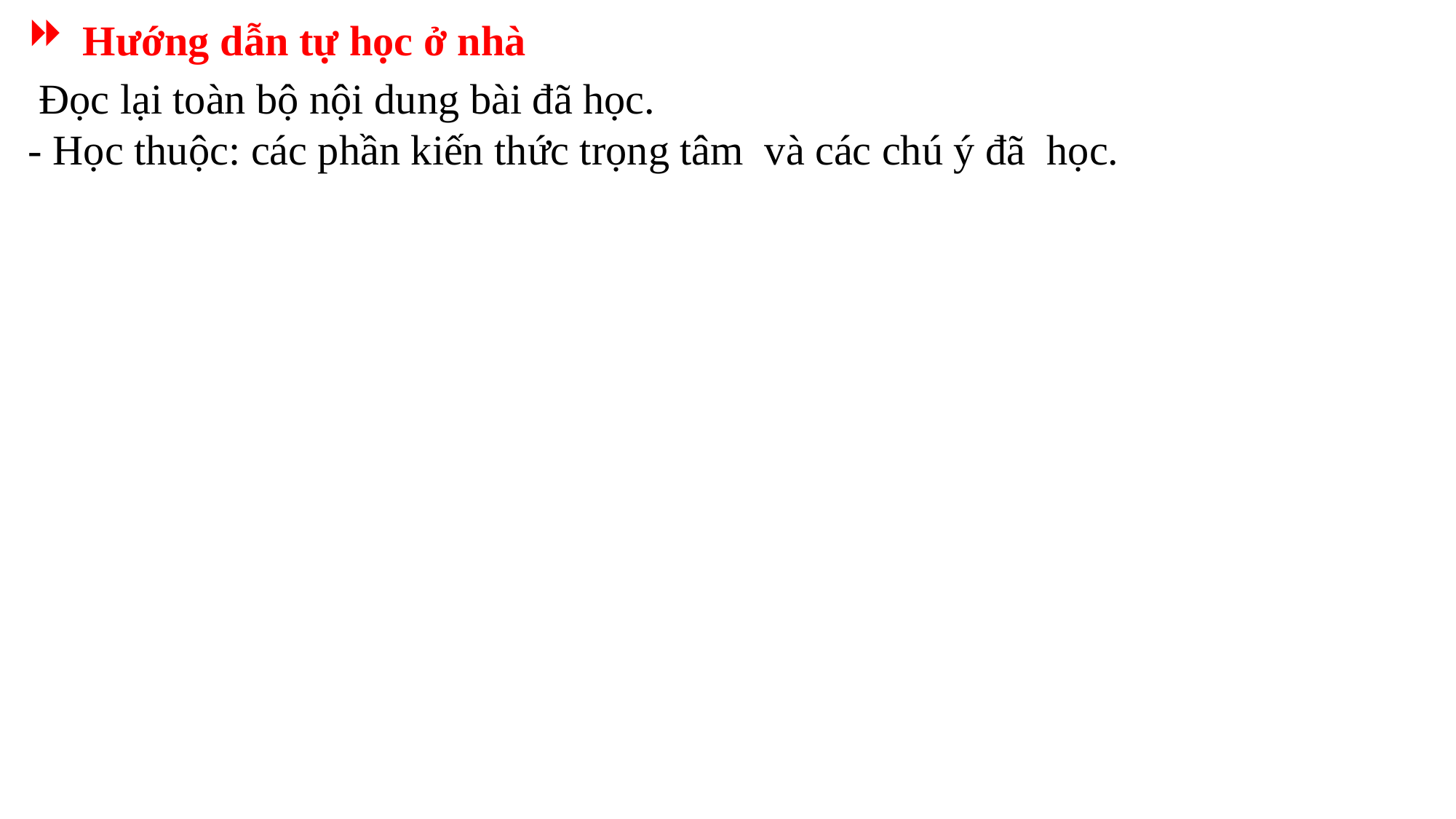

Hướng dẫn tự học ở nhà
 Đọc lại toàn bộ nội dung bài đã học.
- Học thuộc: các phần kiến thức trọng tâm  và các chú ý đã  học.